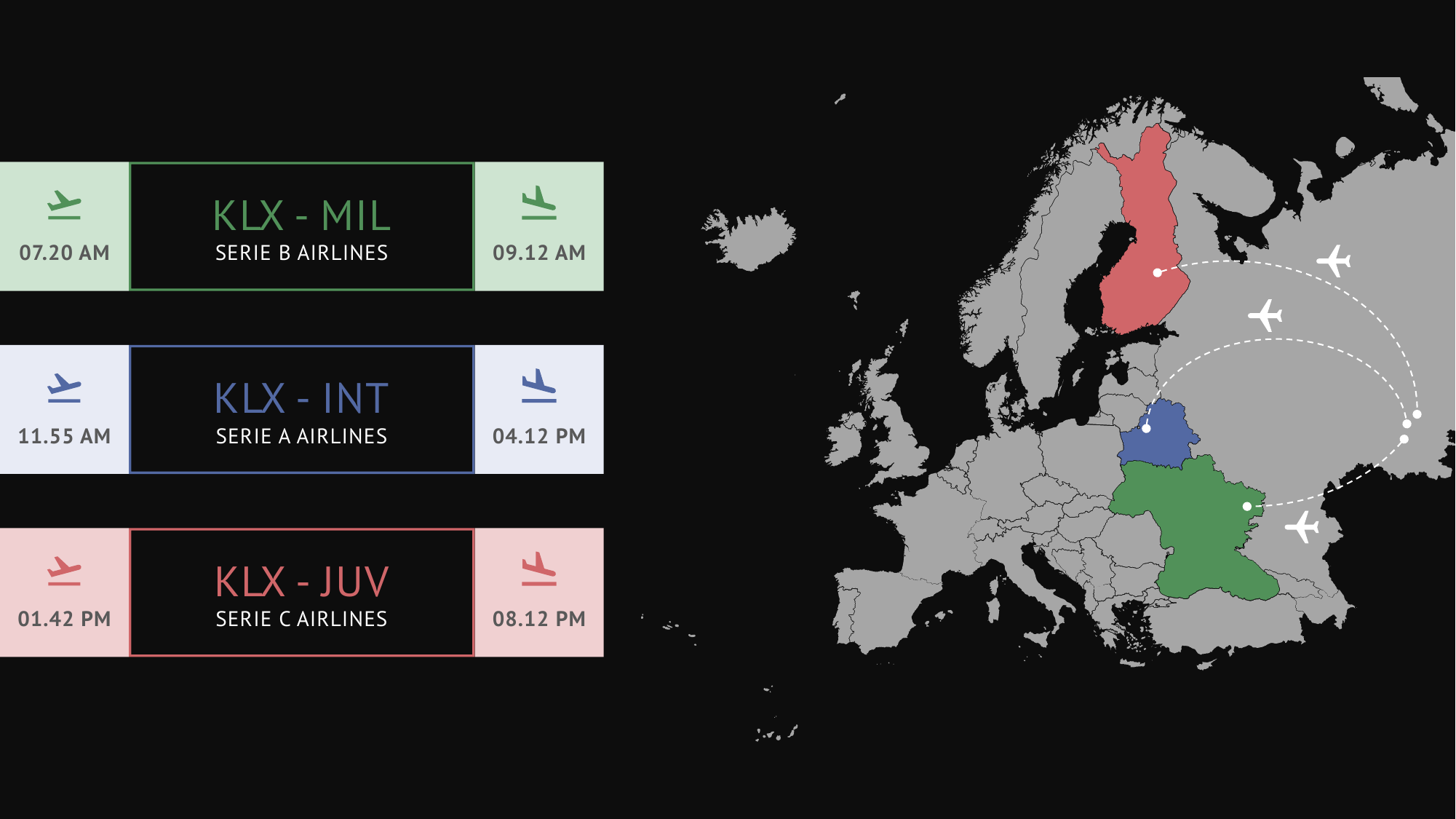

KLX - MIL

07.20 AM
09.12 AM
SERIE B AIRLINES

KLX - INT

11.55 AM
04.12 PM
SERIE A AIRLINES

KLX - JUV

01.42 PM
08.12 PM
SERIE C AIRLINES